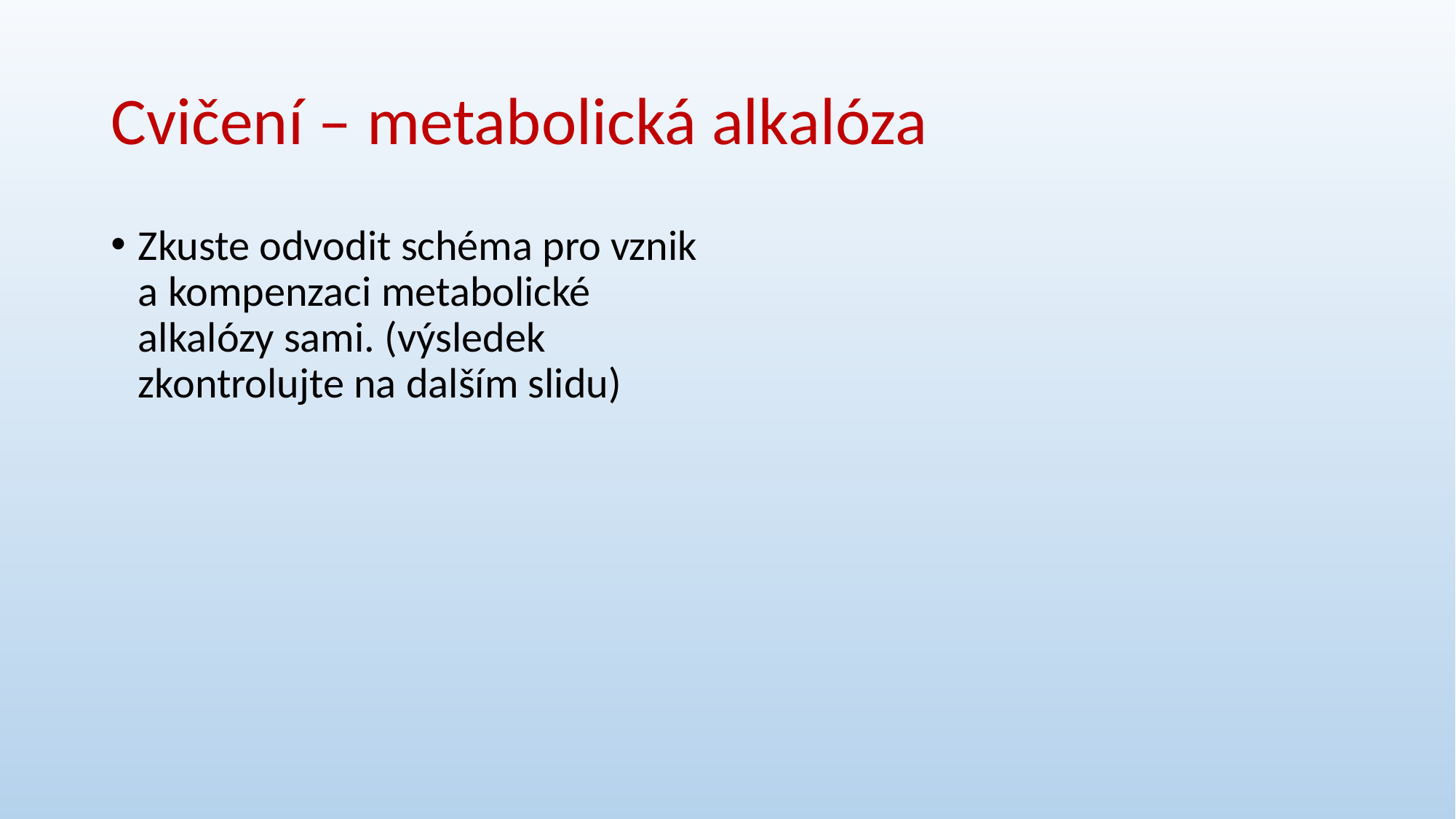

# Cvičení – metabolická alkalóza
Zkuste odvodit schéma pro vznik a kompenzaci metabolické alkalózy sami. (výsledek zkontrolujte na dalším slidu)